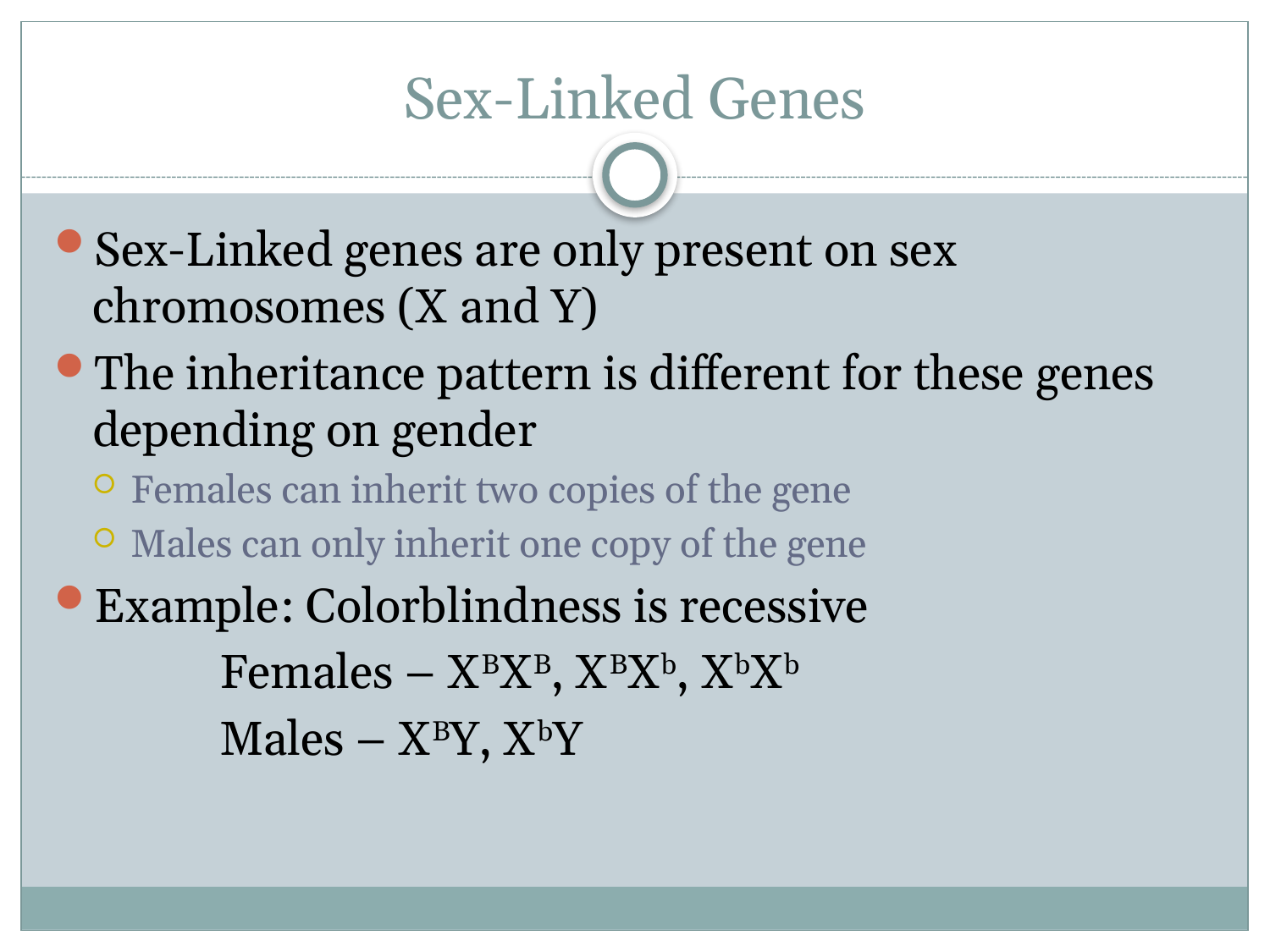

# Sex-Linked Genes
Sex-Linked genes are only present on sex chromosomes (X and Y)
The inheritance pattern is different for these genes depending on gender
Females can inherit two copies of the gene
Males can only inherit one copy of the gene
Example: Colorblindness is recessive
		Females – XBXB, XBXb, XbXb
		Males – XBY, XbY